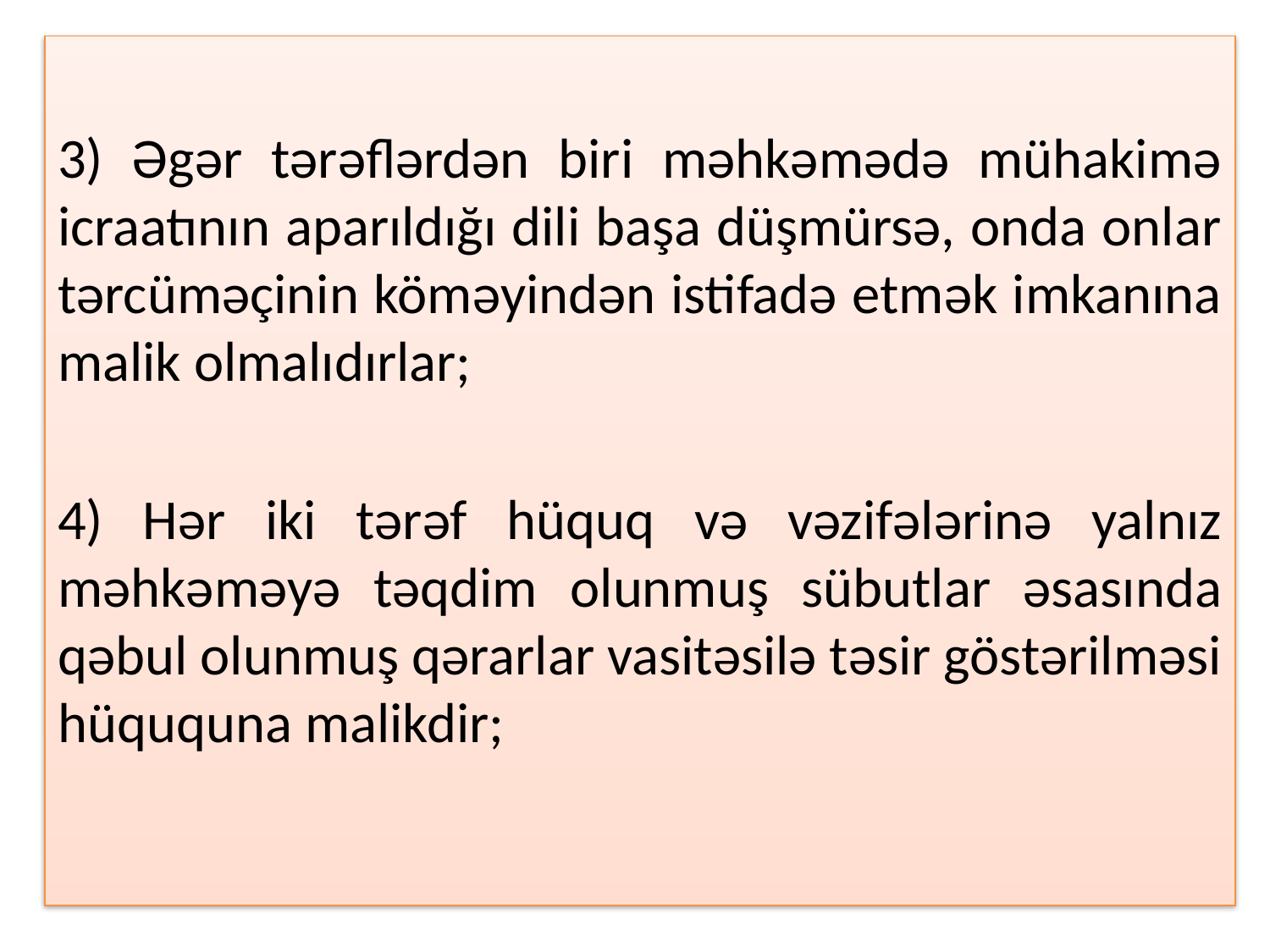

3) Əgər tərəflərdən biri məhkəmədə mühakimə icraatının aparıldığı dili başa düşmürsə, onda onlar tərcüməçinin köməyindən istifadə etmək imkanına malik olmalıdırlar;

4) Hər iki tərəf hüquq və vəzifələrinə yalnız məhkəməyə təqdim olunmuş sübutlar əsasında qəbul olunmuş qərarlar vasitəsilə təsir göstərilməsi hüququna malikdir;